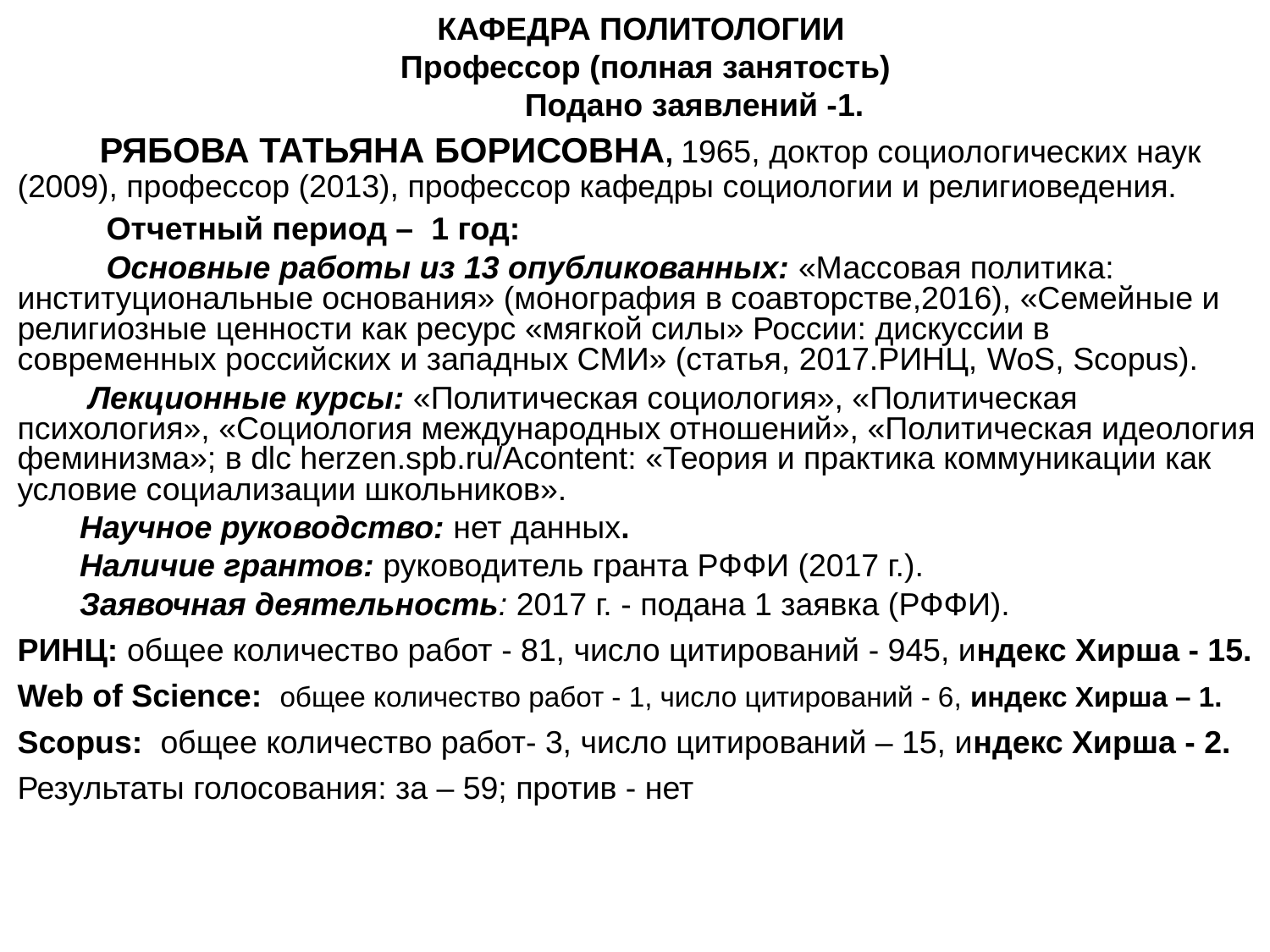

КАФЕДРА ПОЛИТОЛОГИИ
Профессор (полная занятость)
           Подано заявлений -1.
          РЯБОВА ТАТЬЯНА БОРИСОВНА, 1965, доктор социологических наук (2009), профессор (2013), профессор кафедры социологии и религиоведения.
          Отчетный период –  1 год:
          Основные работы из 13 опубликованных: «Массовая политика: институциональные основания» (монография в соавторстве,2016), «Семейные и религиозные ценности как ресурс «мягкой силы» России: дискуссии в современных российских и западных СМИ» (статья, 2017.РИНЦ, WoS, Scopus).
        Лекционные курсы: «Политическая социология», «Политическая психология», «Социология международных отношений», «Политическая идеология феминизма»; в dlc herzen.spb.ru/Acontent: «Теория и практика коммуникации как условие социализации школьников».
       Научное руководство: нет данных.
       Наличие грантов: руководитель гранта РФФИ (2017 г.).
       Заявочная деятельность: 2017 г. - подана 1 заявка (РФФИ).
РИНЦ: общее количество работ - 81, число цитирований - 945, индекс Хирша - 15.
Web of Science:  общее количество работ - 1, число цитирований - 6, индекс Хирша – 1.
Scopus:  общее количество работ- 3, число цитирований – 15, индекс Хирша - 2.
Результаты голосования: за – 59; против - нет